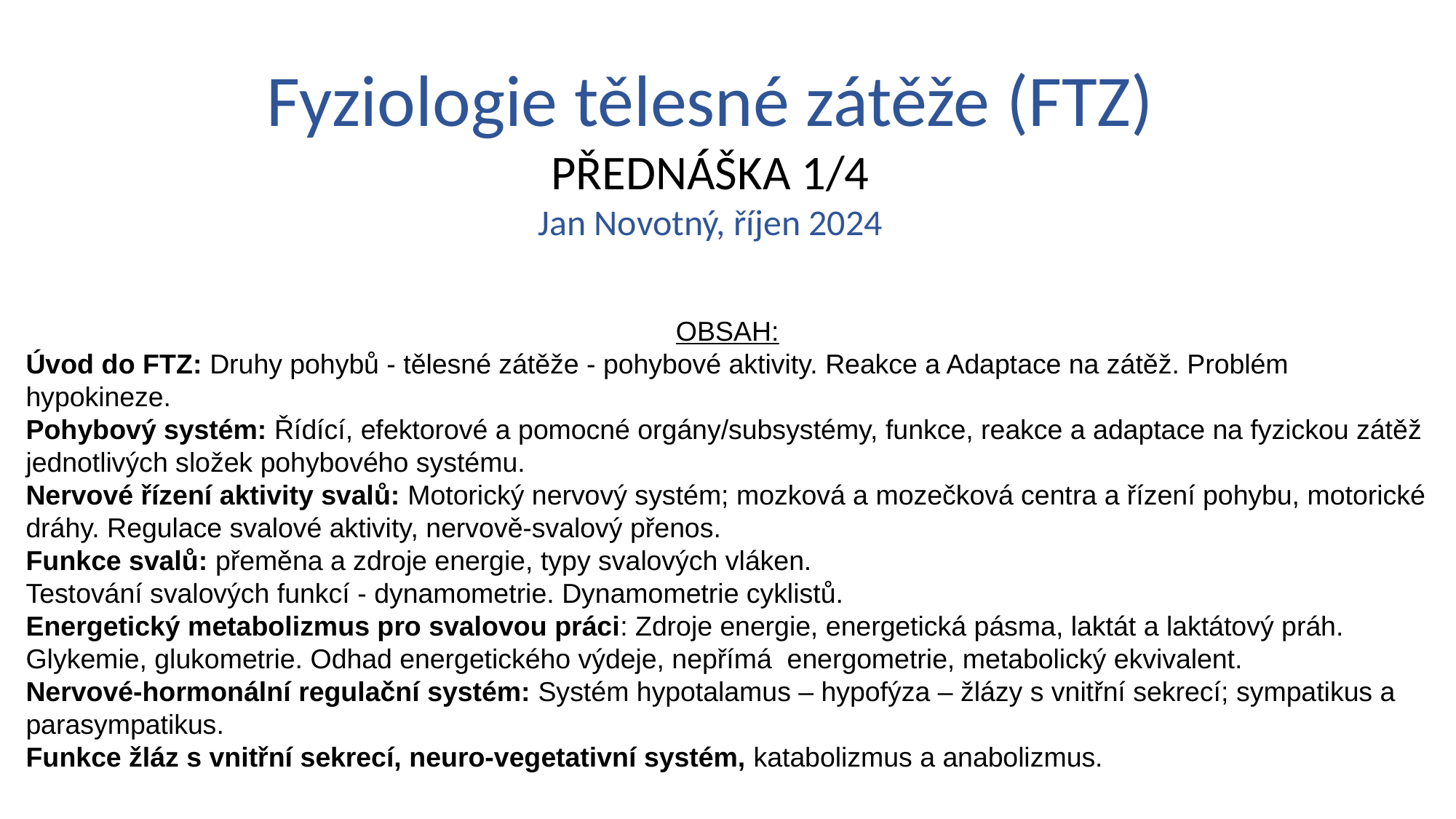

# Fyziologie tělesné zátěže (FTZ) PŘEDNÁŠKA 1/4 Jan Novotný, říjen 2024
OBSAH:
Úvod do FTZ: Druhy pohybů - tělesné zátěže - pohybové aktivity. Reakce a Adaptace na zátěž. Problém hypokineze.
Pohybový systém: Řídící, efektorové a pomocné orgány/subsystémy, funkce, reakce a adaptace na fyzickou zátěž jednotlivých složek pohybového systému.
Nervové řízení aktivity svalů: Motorický nervový systém; mozková a mozečková centra a řízení pohybu, motorické dráhy. Regulace svalové aktivity, nervově-svalový přenos.
Funkce svalů: přeměna a zdroje energie, typy svalových vláken.
Testování svalových funkcí - dynamometrie. Dynamometrie cyklistů.
Energetický metabolizmus pro svalovou práci: Zdroje energie, energetická pásma, laktát a laktátový práh. Glykemie, glukometrie. Odhad energetického výdeje, nepřímá  energometrie, metabolický ekvivalent.
Nervové-hormonální regulační systém: Systém hypotalamus – hypofýza – žlázy s vnitřní sekrecí; sympatikus a parasympatikus.
Funkce žláz s vnitřní sekrecí, neuro-vegetativní systém, katabolizmus a anabolizmus.